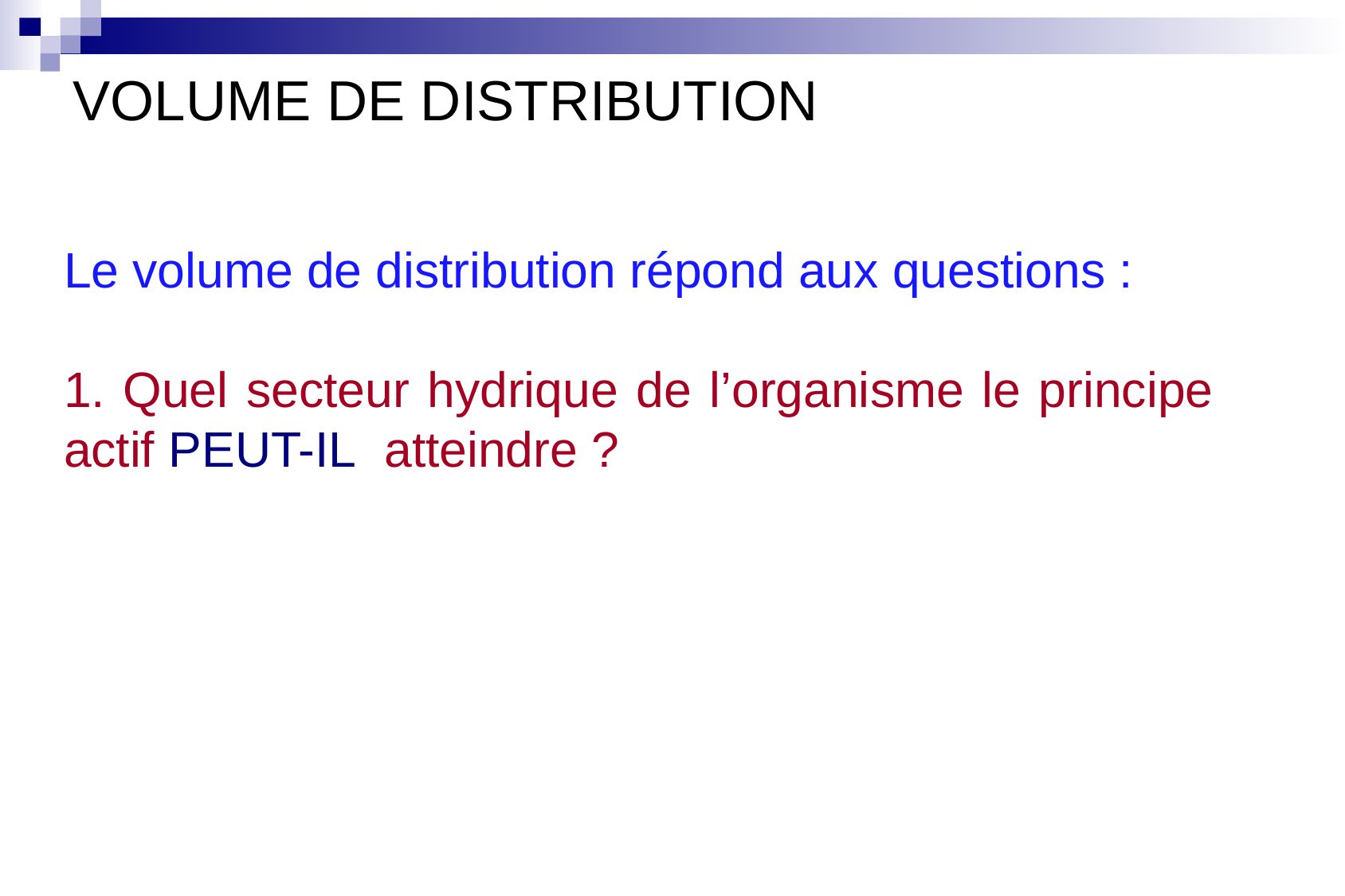

VOLUME DE DISTRIBUTION
Le volume de distribution répond aux questions :

1. Quel secteur hydrique de l’organisme le principe actif PEUT-IL  atteindre ?